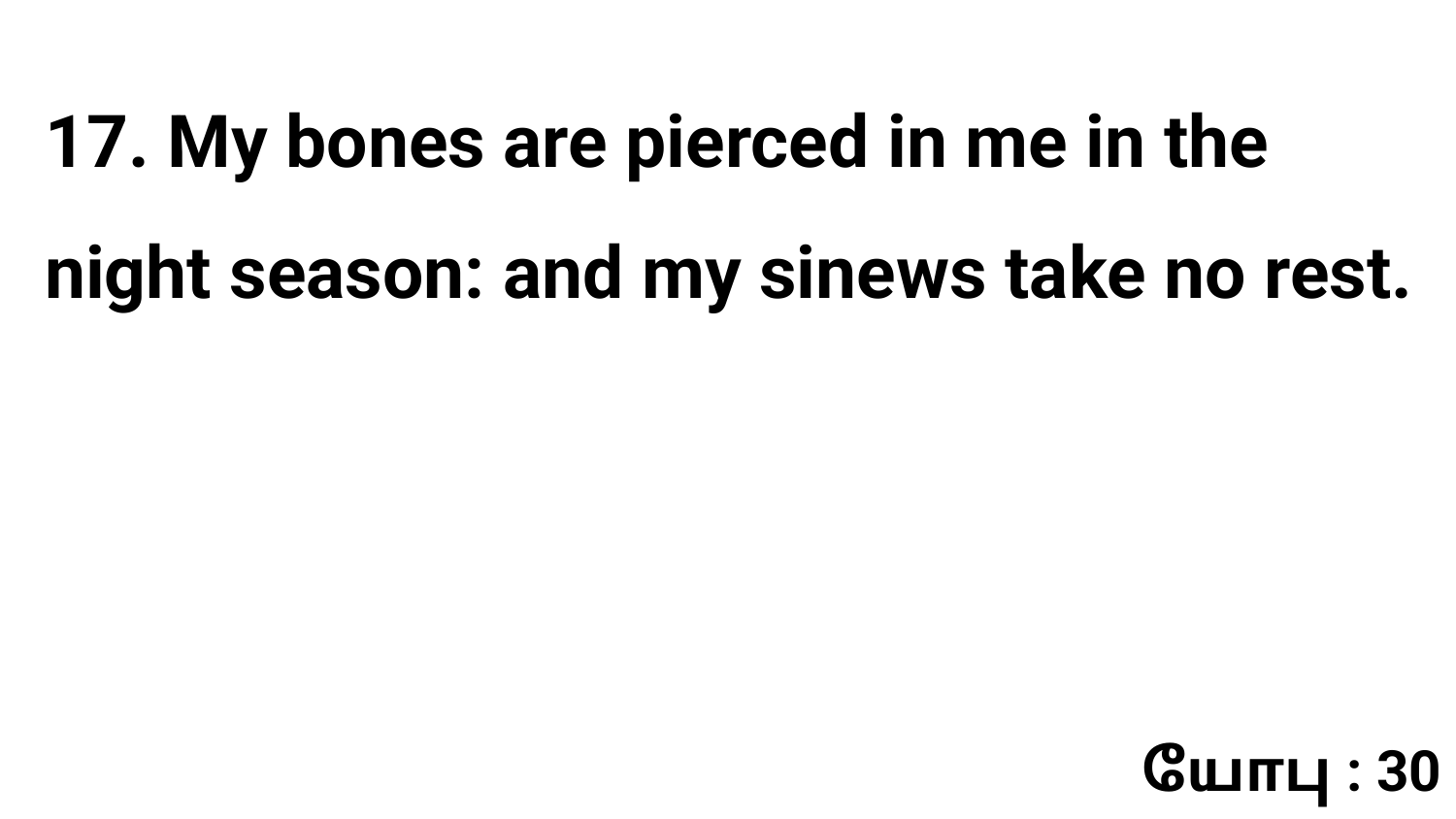

17. My bones are pierced in me in the night season: and my sinews take no rest.
யோபு : 30